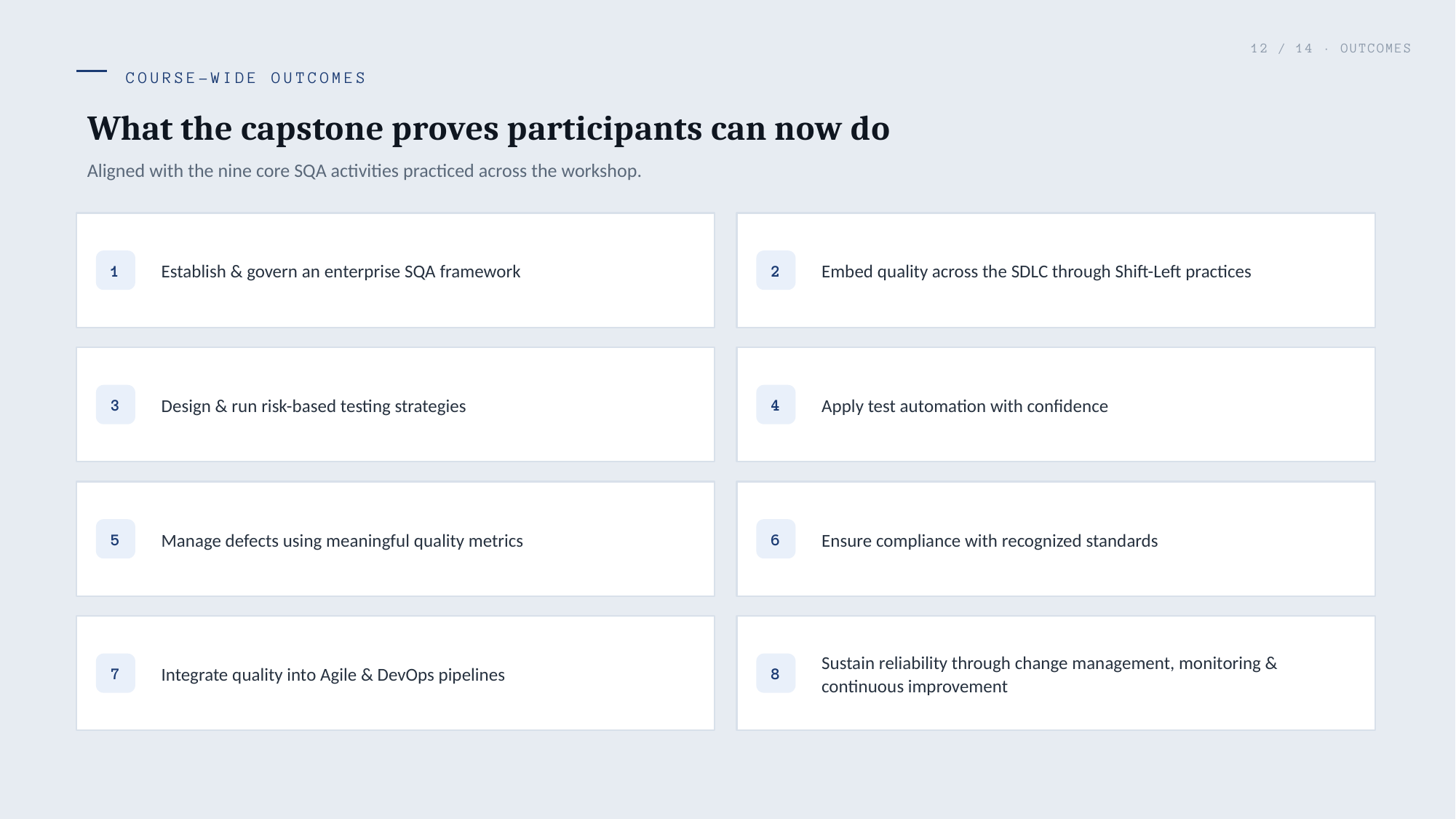

12 / 14 · OUTCOMES
COURSE-WIDE OUTCOMES

What the capstone proves participants can now do
Aligned with the nine core SQA activities practiced across the workshop.

Establish & govern an enterprise SQA framework
Embed quality across the SDLC through Shift-Left practices

1

2

Design & run risk-based testing strategies
Apply test automation with confidence

3

4

Manage defects using meaningful quality metrics
Ensure compliance with recognized standards

5

6

Integrate quality into Agile & DevOps pipelines
Sustain reliability through change management, monitoring & continuous improvement

7

8